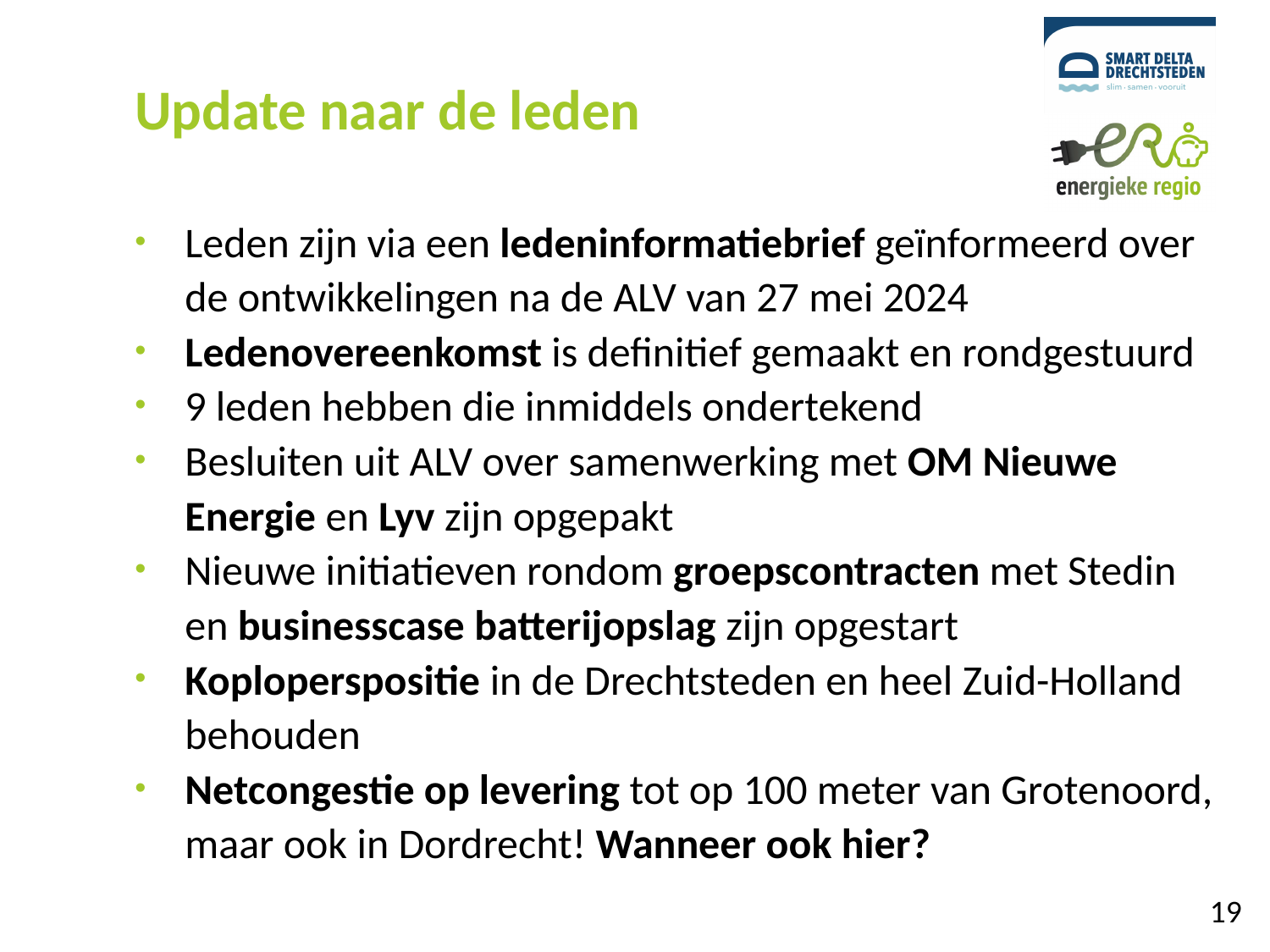

# Update naar de leden
Leden zijn via een ledeninformatiebrief geïnformeerd over de ontwikkelingen na de ALV van 27 mei 2024
Ledenovereenkomst is definitief gemaakt en rondgestuurd
9 leden hebben die inmiddels ondertekend
Besluiten uit ALV over samenwerking met OM Nieuwe Energie en Lyv zijn opgepakt
Nieuwe initiatieven rondom groepscontracten met Stedin en businesscase batterijopslag zijn opgestart
Koploperspositie in de Drechtsteden en heel Zuid-Holland behouden
Netcongestie op levering tot op 100 meter van Grotenoord, maar ook in Dordrecht! Wanneer ook hier?

19